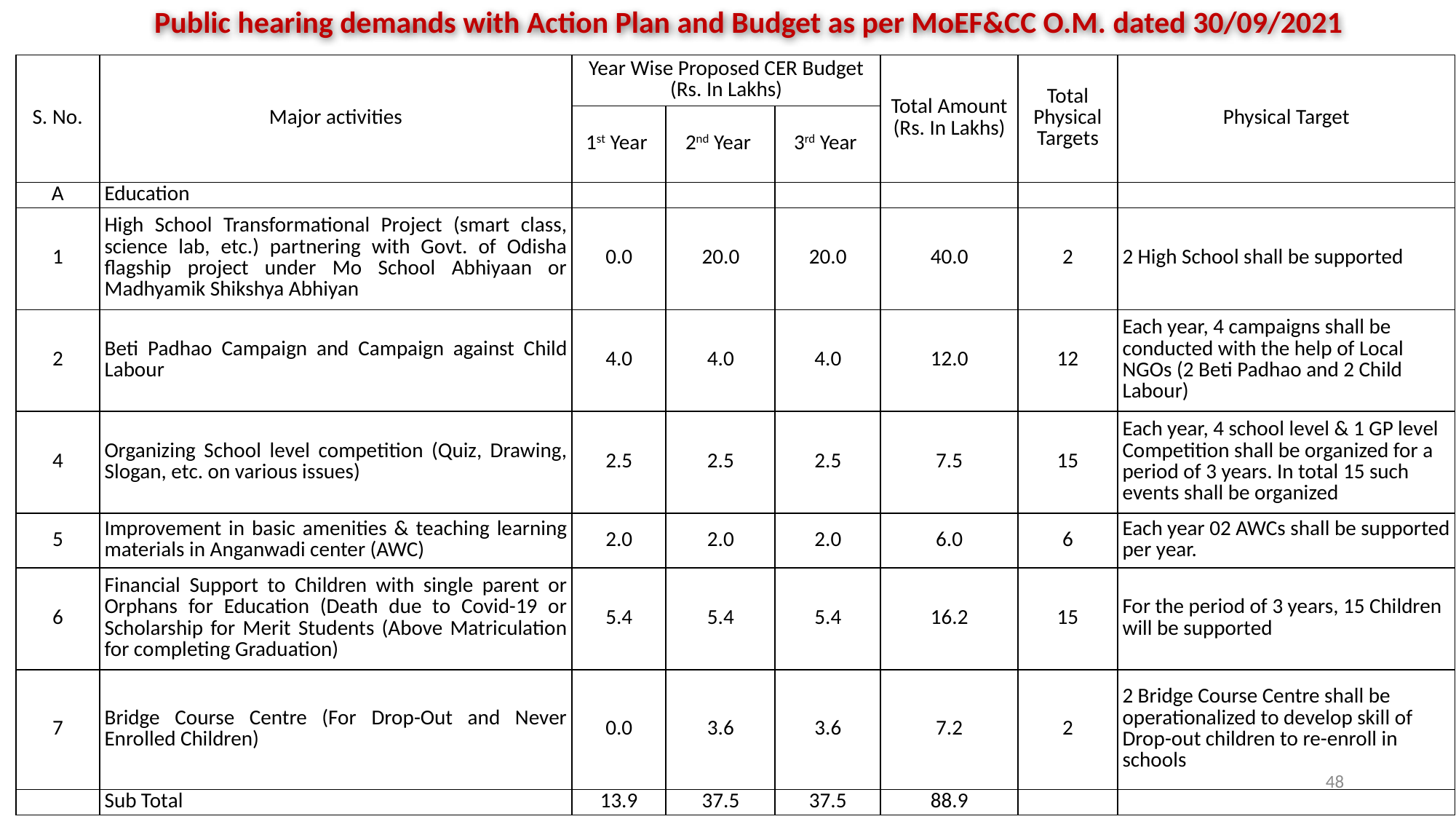

Public hearing demands with Action Plan and Budget as per MoEF&CC O.M. dated 30/09/2021
| S. No. | Major activities | Year Wise Proposed CER Budget (Rs. In Lakhs) |  |  | Total Amount (Rs. In Lakhs) | Total Physical Targets | Physical Target |
| --- | --- | --- | --- | --- | --- | --- | --- |
|  |  | 1st Year | 2nd Year | 3rd Year |  |  |  |
| A | Education |  |  |  |  |  |  |
| 1 | High School Transformational Project (smart class, science lab, etc.) partnering with Govt. of Odisha flagship project under Mo School Abhiyaan or Madhyamik Shikshya Abhiyan | 0.0 | 20.0 | 20.0 | 40.0 | 2 | 2 High School shall be supported |
| 2 | Beti Padhao Campaign and Campaign against Child Labour | 4.0 | 4.0 | 4.0 | 12.0 | 12 | Each year, 4 campaigns shall be conducted with the help of Local NGOs (2 Beti Padhao and 2 Child Labour) |
| 4 | Organizing School level competition (Quiz, Drawing, Slogan, etc. on various issues) | 2.5 | 2.5 | 2.5 | 7.5 | 15 | Each year, 4 school level & 1 GP level Competition shall be organized for a period of 3 years. In total 15 such events shall be organized |
| 5 | Improvement in basic amenities & teaching learning materials in Anganwadi center (AWC) | 2.0 | 2.0 | 2.0 | 6.0 | 6 | Each year 02 AWCs shall be supported per year. |
| 6 | Financial Support to Children with single parent or Orphans for Education (Death due to Covid-19 or Scholarship for Merit Students (Above Matriculation for completing Graduation) | 5.4 | 5.4 | 5.4 | 16.2 | 15 | For the period of 3 years, 15 Children will be supported |
| 7 | Bridge Course Centre (For Drop-Out and Never Enrolled Children) | 0.0 | 3.6 | 3.6 | 7.2 | 2 | 2 Bridge Course Centre shall be operationalized to develop skill of Drop-out children to re-enroll in schools |
|  | Sub Total | 13.9 | 37.5 | 37.5 | 88.9 |  |  |
48